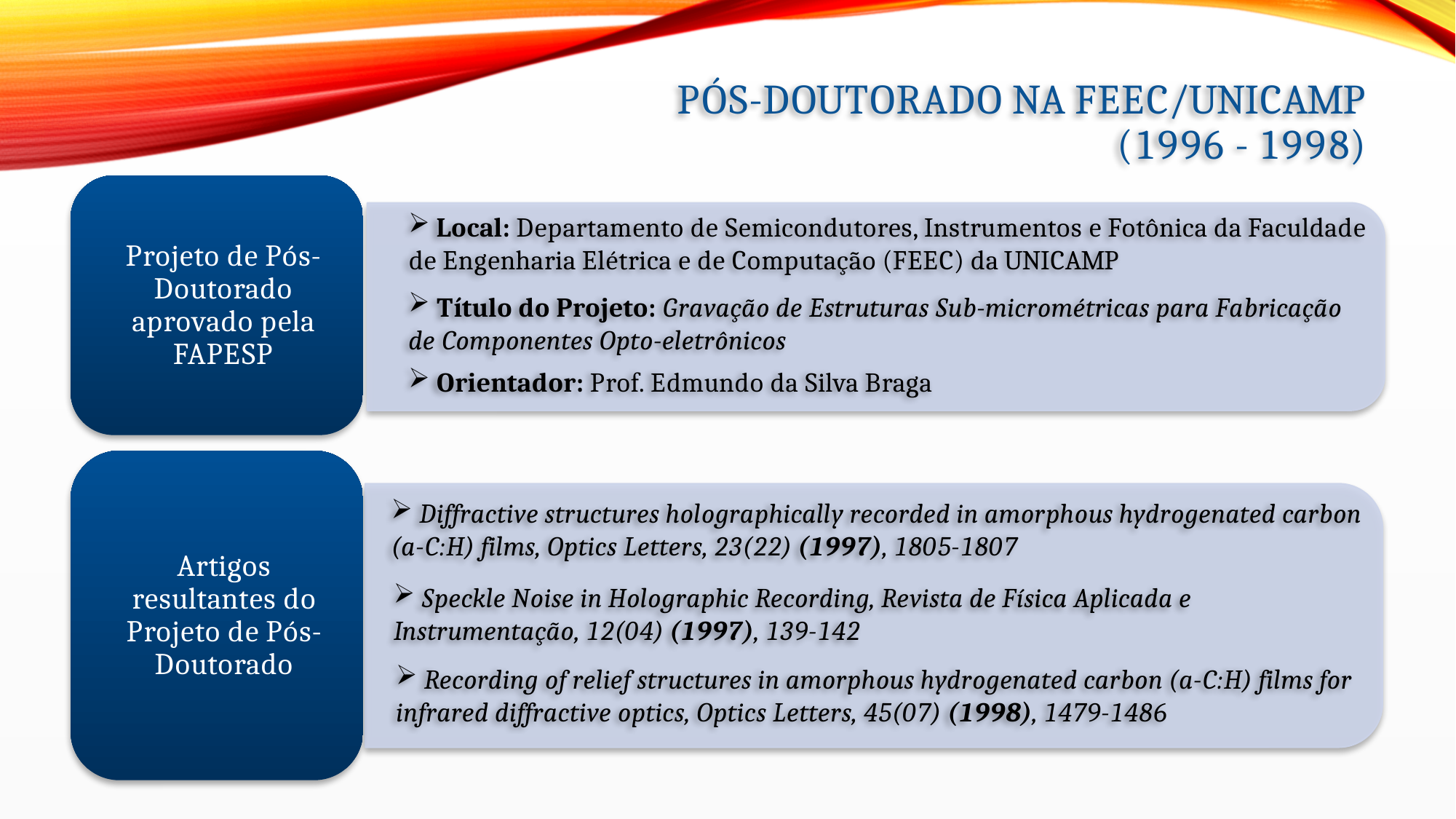

Pós-Doutorado na FEEC/UNICAMP (1996 - 1998)

Projeto de Pós-Doutorado aprovado pela FAPESP
 Local: Departamento de Semicondutores, Instrumentos e Fotônica da Faculdade de Engenharia Elétrica e de Computação (FEEC) da UNICAMP
 Título do Projeto: Gravação de Estruturas Sub-micrométricas para Fabricação de Componentes Opto-eletrônicos
 Orientador: Prof. Edmundo da Silva Braga

Artigos resultantes do Projeto de Pós-Doutorado
 Diffractive structures holographically recorded in amorphous hydrogenated carbon (a-C:H) films, Optics Letters, 23(22) (1997), 1805-1807
 Speckle Noise in Holographic Recording, Revista de Física Aplicada e Instrumentação, 12(04) (1997), 139-142
 Recording of relief structures in amorphous hydrogenated carbon (a-C:H) films for infrared diffractive optics, Optics Letters, 45(07) (1998), 1479-1486